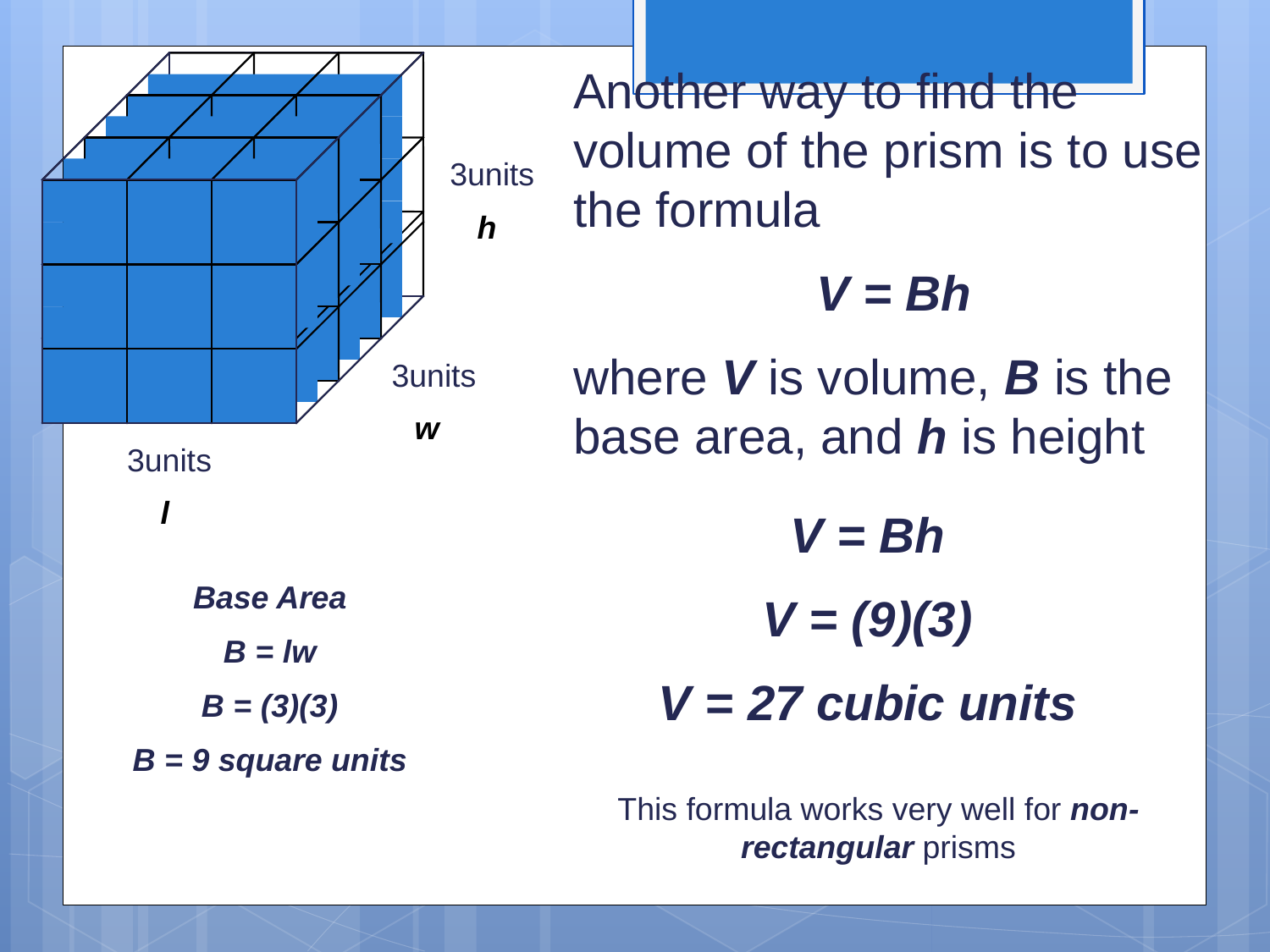

3units

3units
3units
Another way to find the volume of the prism is to use the formula
V = Bh
where V is volume, B is the base area, and h is height
h
w
l
V = Bh
V = (9)(3)
V = 27 cubic units
Base Area
B = lw
B = (3)(3)
B = 9 square units
This formula works very well for non-rectangular prisms